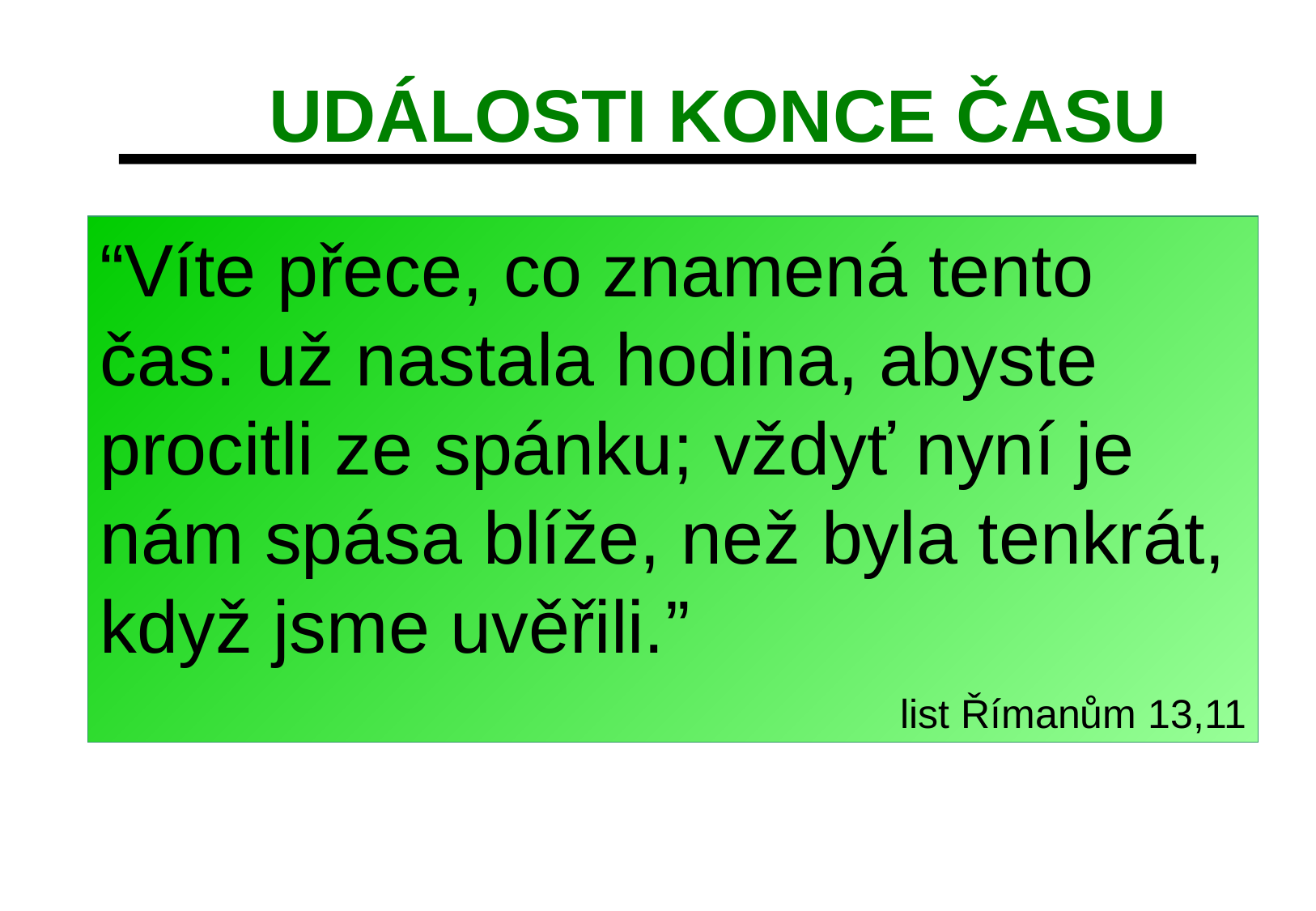

# UDÁLOSTI KONCE ČASU

“Víte přece, co znamená tento čas: už nastala hodina, abyste  procitli ze spánku; vždyť nyní je nám spása blíže, než byla tenkrát, když jsme uvěřili.”
list Římanům 13,11